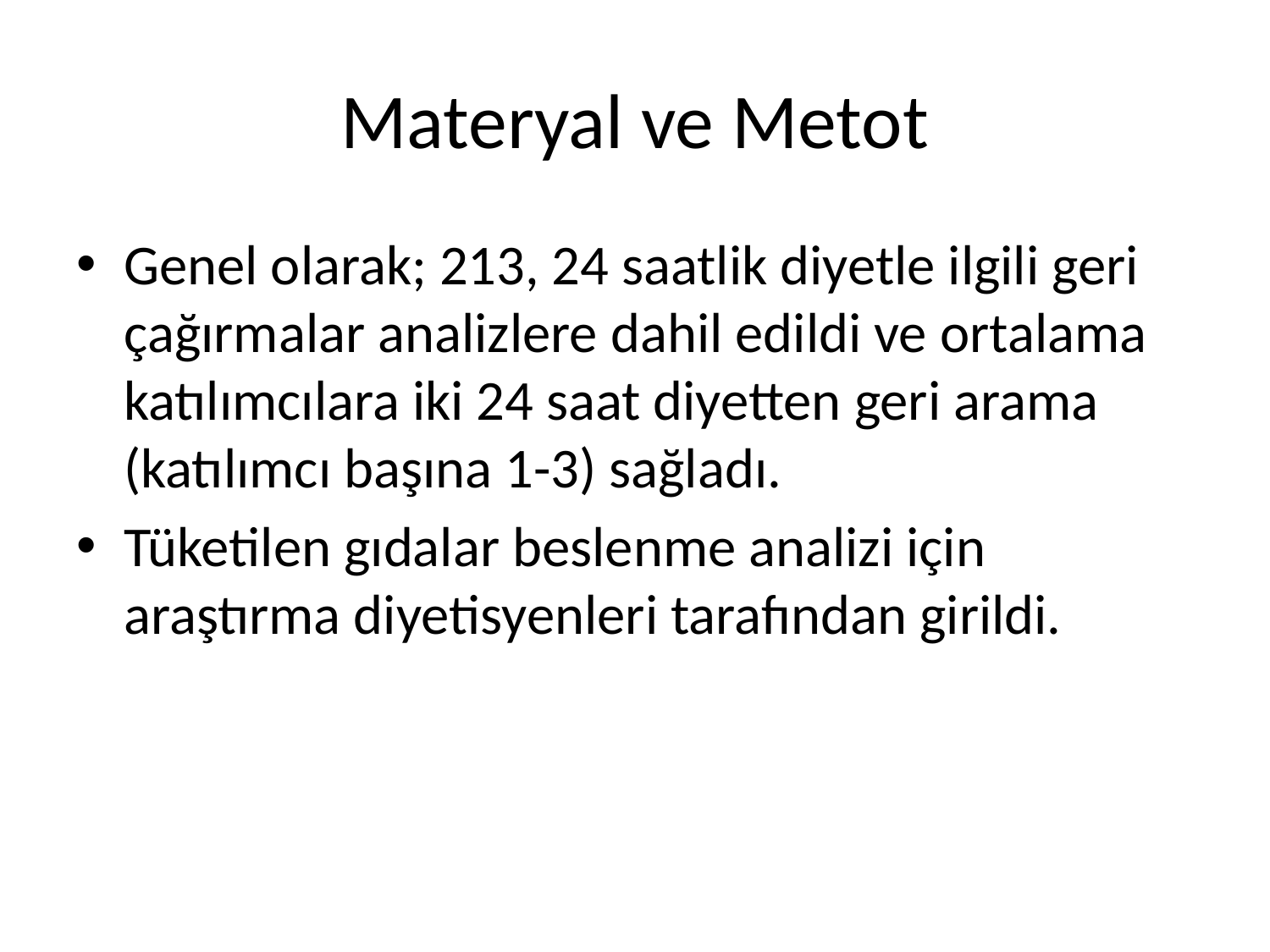

# Materyal ve Metot
Genel olarak; 213, 24 saatlik diyetle ilgili geri çağırmalar analizlere dahil edildi ve ortalama katılımcılara iki 24 saat diyetten geri arama (katılımcı başına 1-3) sağladı.
Tüketilen gıdalar beslenme analizi için araştırma diyetisyenleri tarafından girildi.